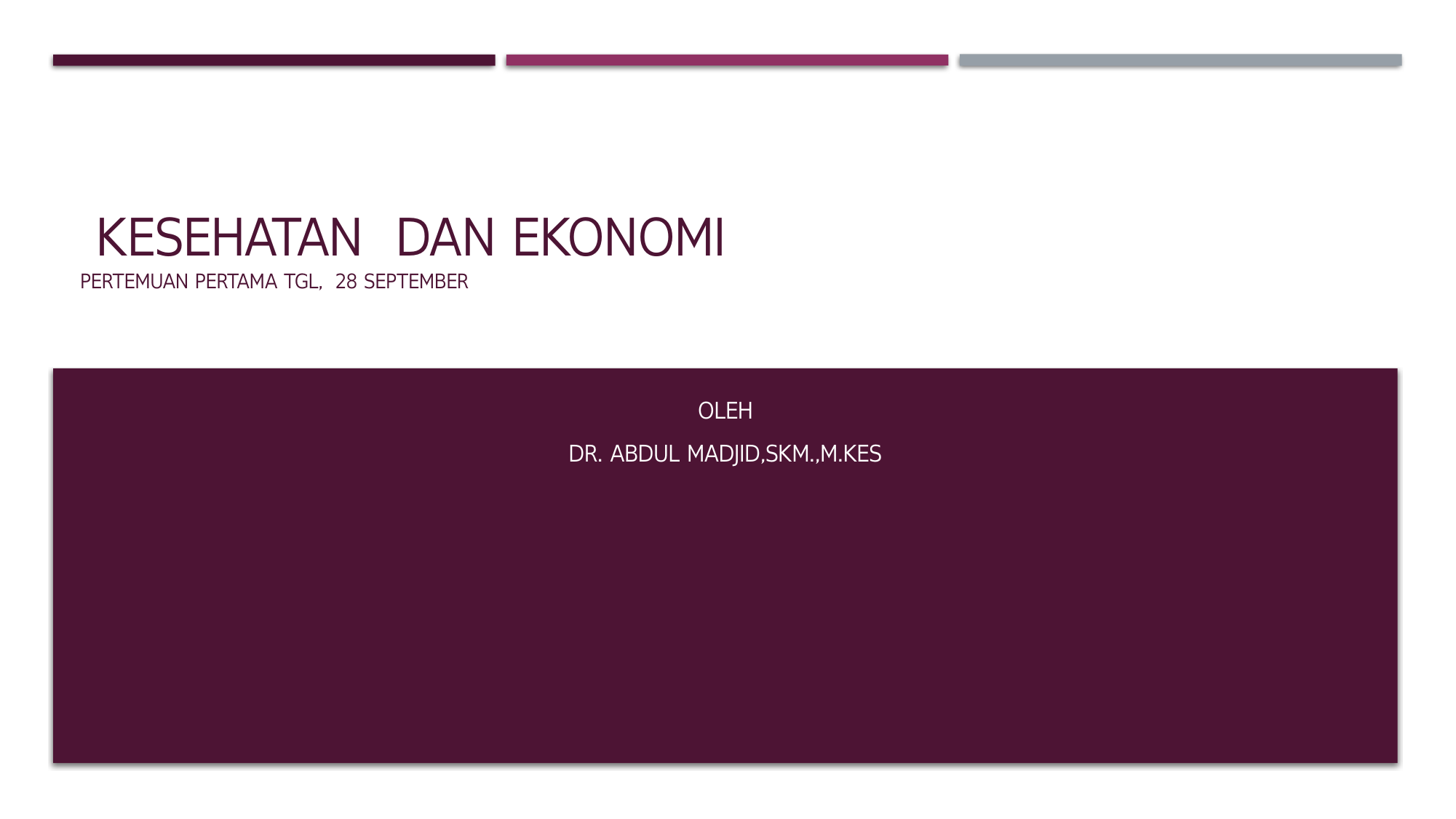

# kesehatan  dan ekonomi pertemuan pertama tgl,  28 September
Oleh
dR. Abdul madjid,skm.,m.kES